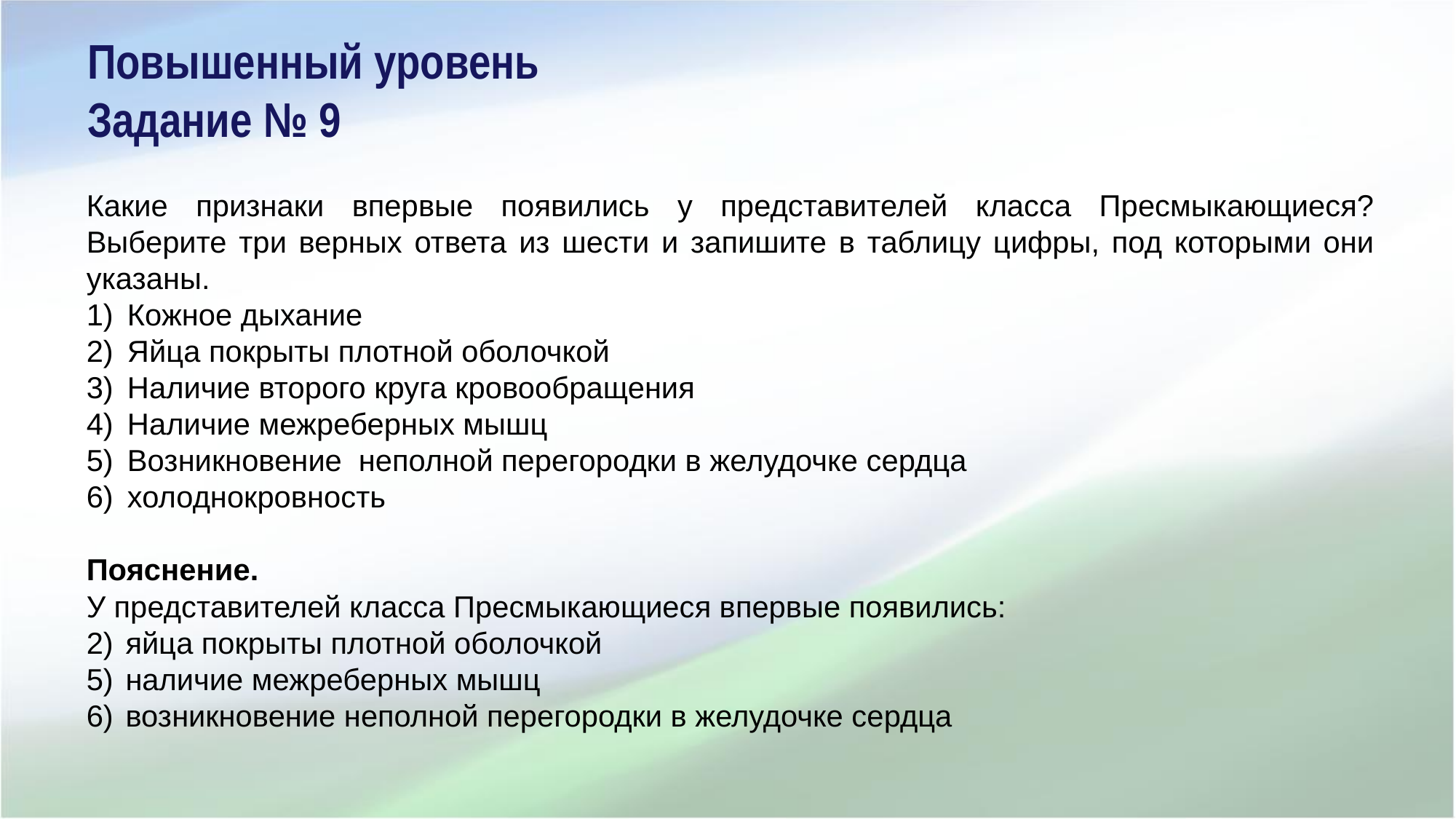

Повышенный уровень
Задание № 9
Какие признаки впервые появились у представителей класса Пресмыкающиеся? Выберите три верных ответа из шести и запишите в таблицу цифры, под которыми они указаны.
Кожное дыхание
Яйца покрыты плотной оболочкой
Наличие второго круга кровообращения
Наличие межреберных мышц
Возникновение  неполной перегородки в желудочке сердца
холоднокровность

Пояснение.
У представителей класса Пресмыкающиеся впервые появились:
2)  яйца покрыты плотной оболочкой
5)  наличие межреберных мышц
6)  возникновение неполной перегородки в желудочке сердца